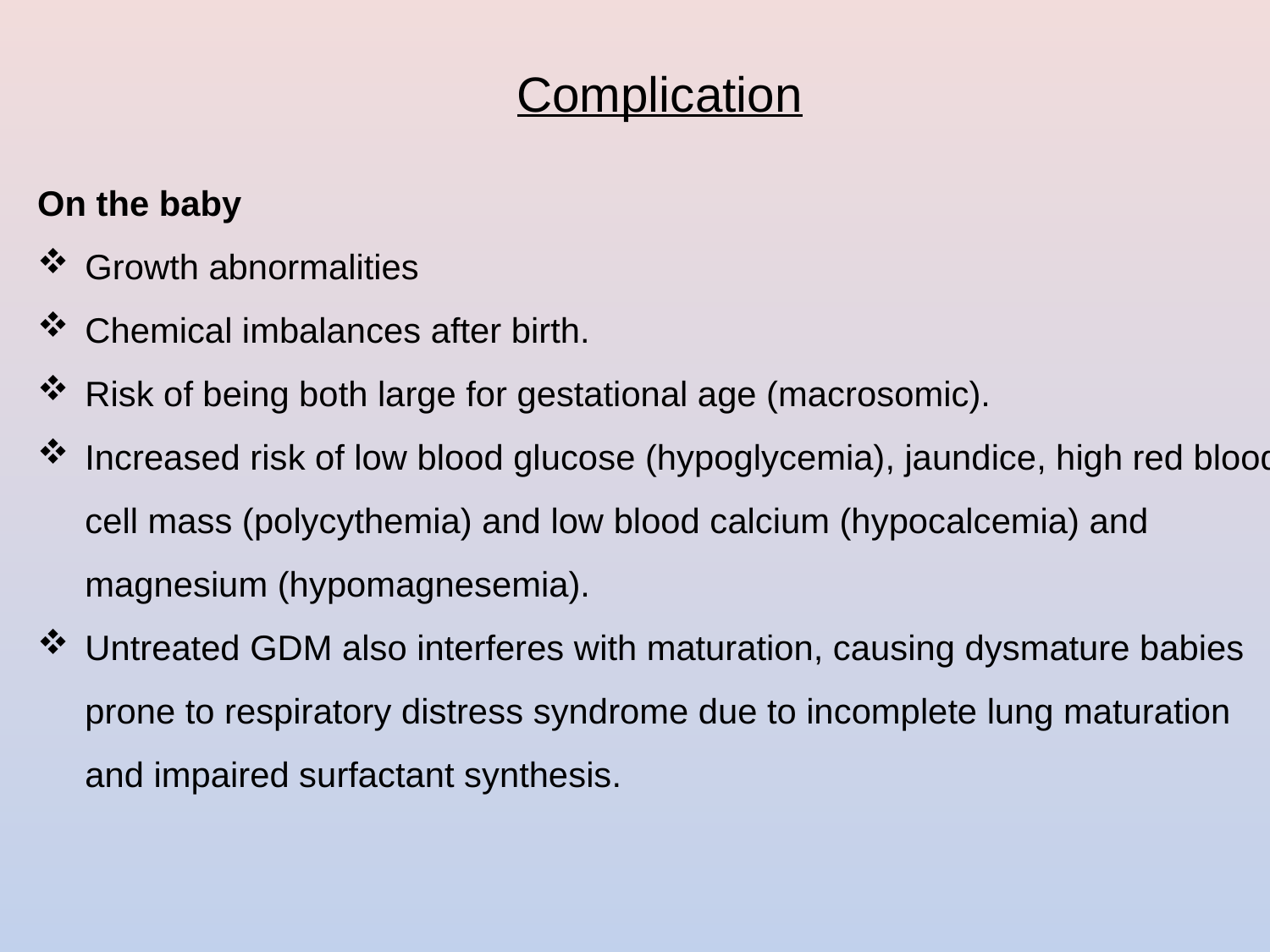

Complication

On the baby
Growth abnormalities
Chemical imbalances after birth.
Risk of being both large for gestational age (macrosomic).
Increased risk of low blood glucose (hypoglycemia), jaundice, high red blood cell mass (polycythemia) and low blood calcium (hypocalcemia) and magnesium (hypomagnesemia).
Untreated GDM also interferes with maturation, causing dysmature babies prone to respiratory distress syndrome due to incomplete lung maturation and impaired surfactant synthesis.